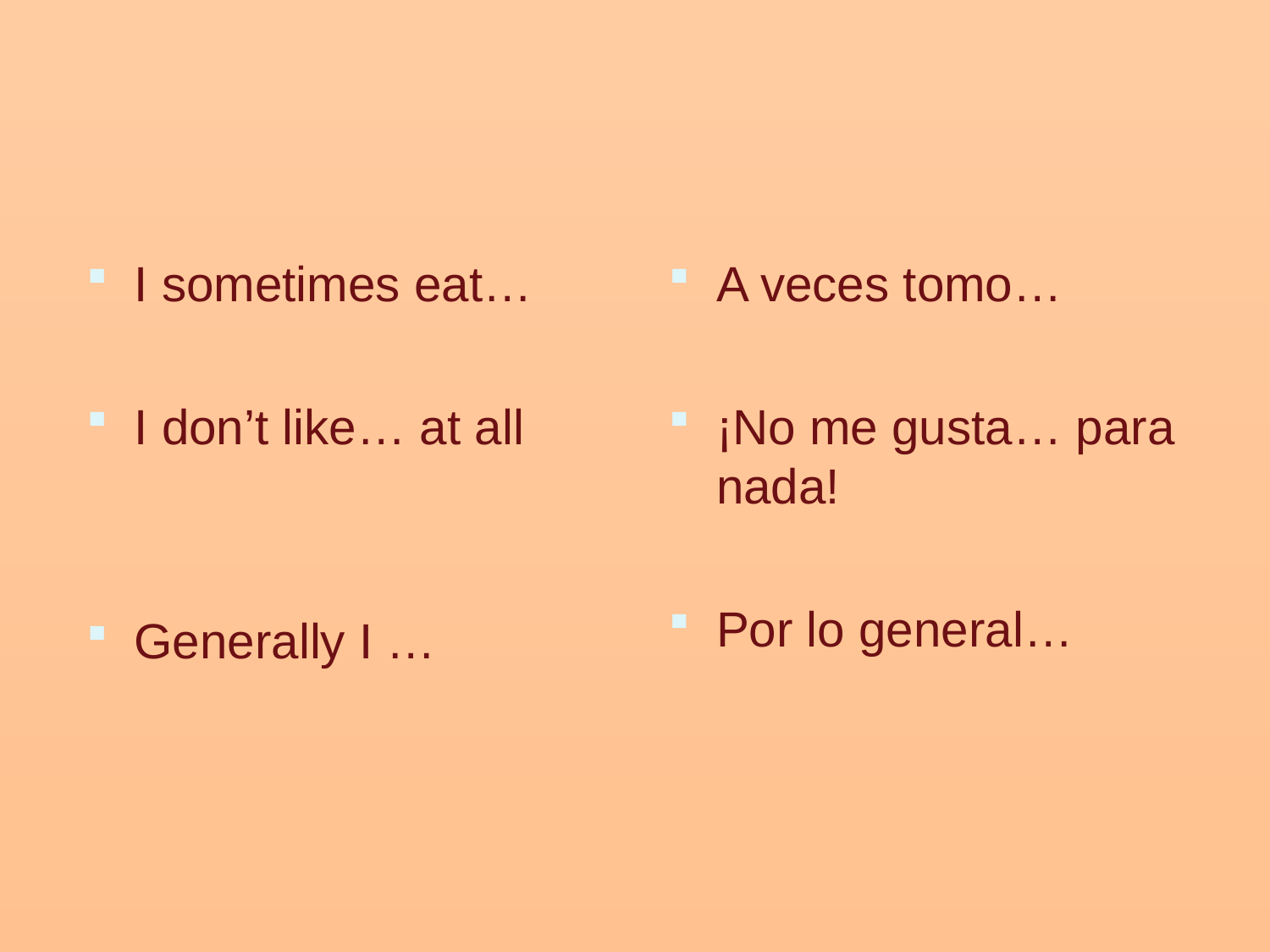

#
I sometimes eat…

I don’t like… at all

Generally I …

A veces tomo…

¡No me gusta… para nada!

Por lo general…